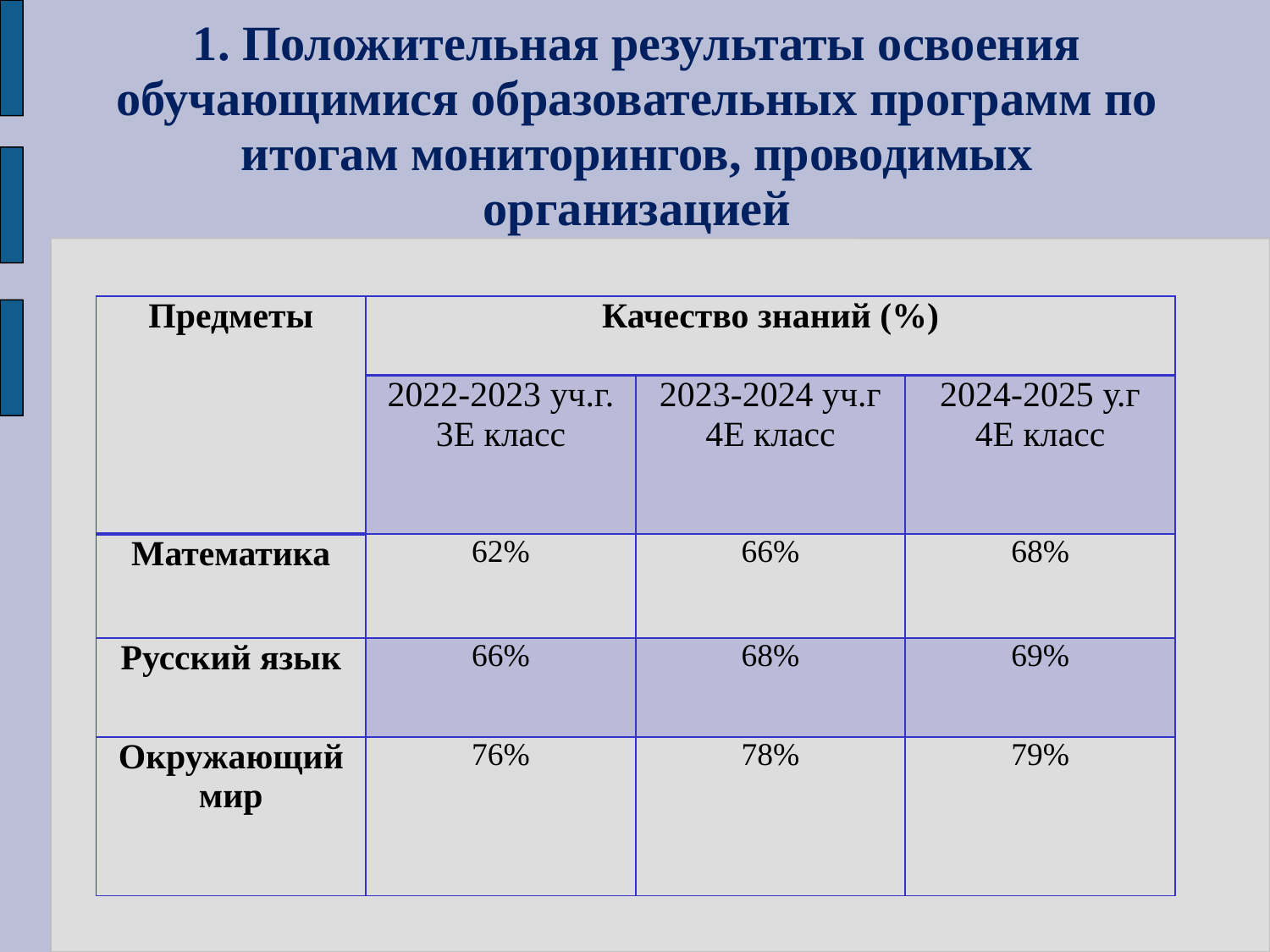

# 1. Положительная результаты освоения обучающимися образовательных программ по итогам мониторингов, проводимых организацией
| Предметы | Качество знаний (%) |  |  |
| --- | --- | --- | --- |
|  | 2022-2023 уч.г. 3Е класс | 2023-2024 уч.г 4Е класс | 2024-2025 у.г 4Е класс |
| Математика | 62% | 66% | 68% |
| Русский язык | 66% | 68% | 69% |
| Окружающий мир | 76% | 78% | 79% |